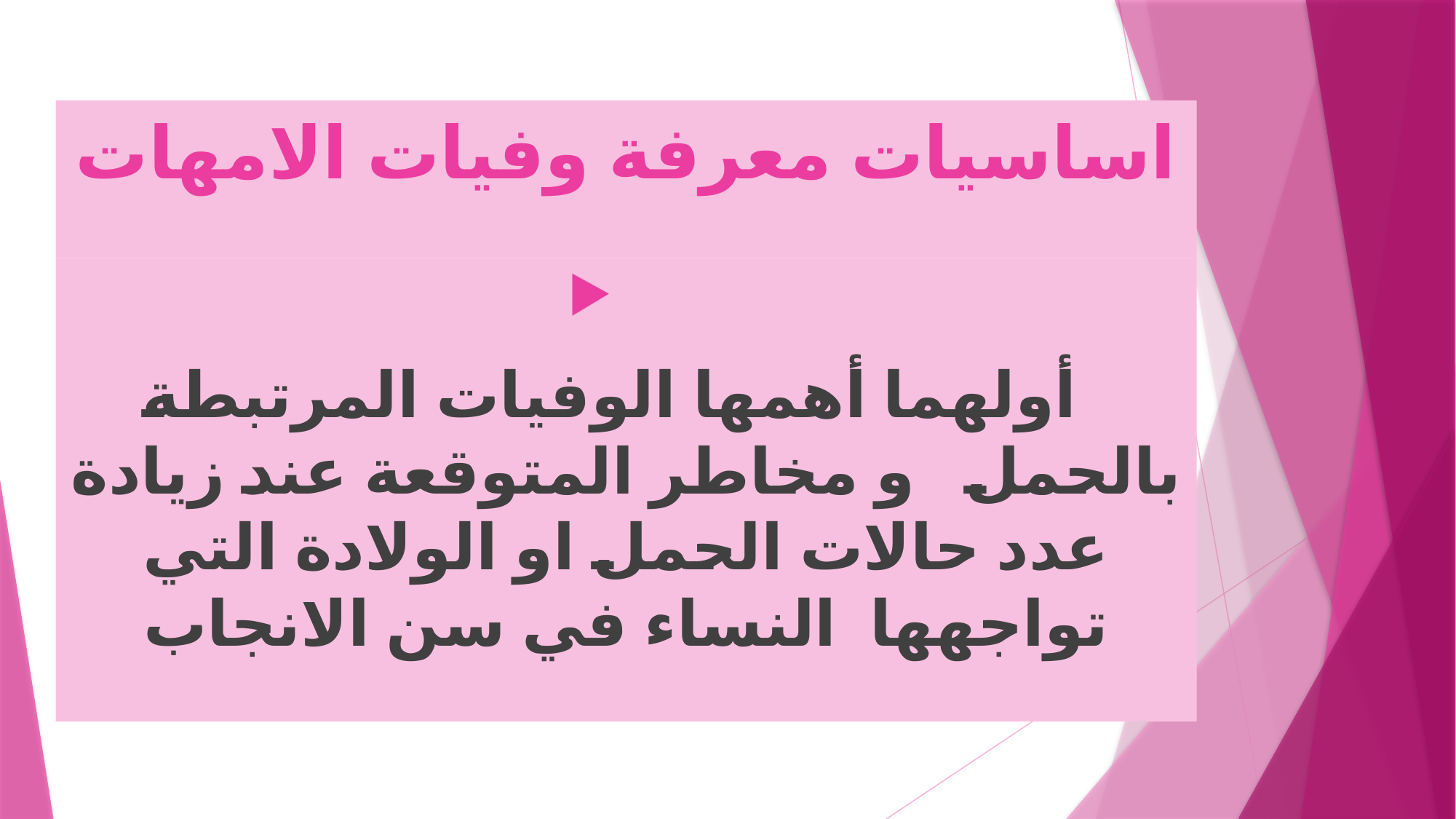

# اساسيات معرفة وفيات الامهات

  أولهما أهمها الوفيات المرتبطة بالحمل   و مخاطر المتوقعة عند زيادة عدد حالات الحمل او الولادة التي تواجهها  النساء في سن الانجاب